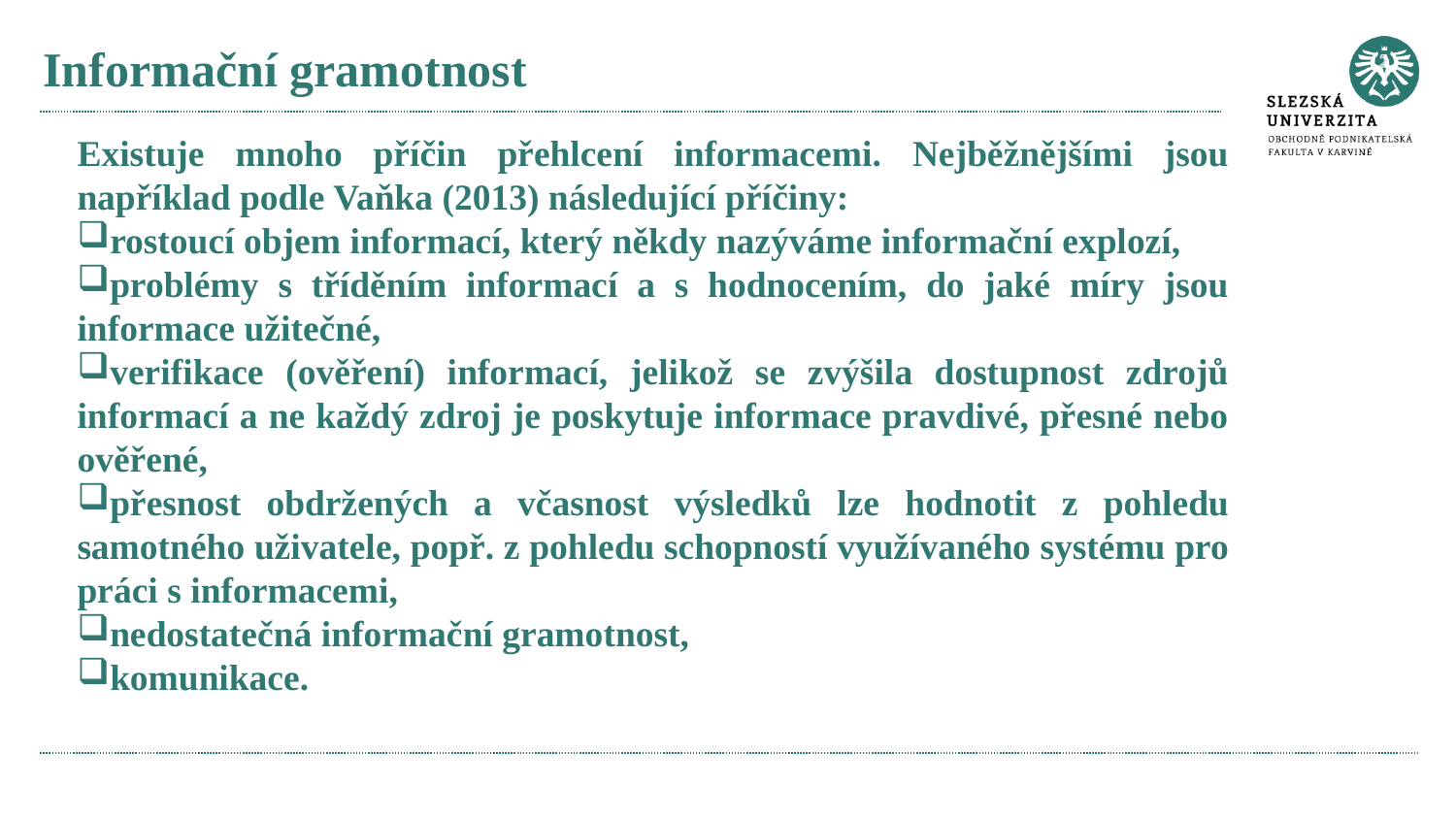

# Informační gramotnost
Existuje mnoho příčin přehlcení informacemi. Nejběžnějšími jsou například podle Vaňka (2013) následující příčiny:
rostoucí objem informací, který někdy nazýváme informační explozí,
problémy s tříděním informací a s hodnocením, do jaké míry jsou informace užitečné,
verifikace (ověření) informací, jelikož se zvýšila dostupnost zdrojů informací a ne každý zdroj je poskytuje informace pravdivé, přesné nebo ověřené,
přesnost obdržených a včasnost výsledků lze hodnotit z pohledu samotného uživatele, popř. z pohledu schopností využívaného systému pro práci s informacemi,
nedostatečná informační gramotnost,
komunikace.